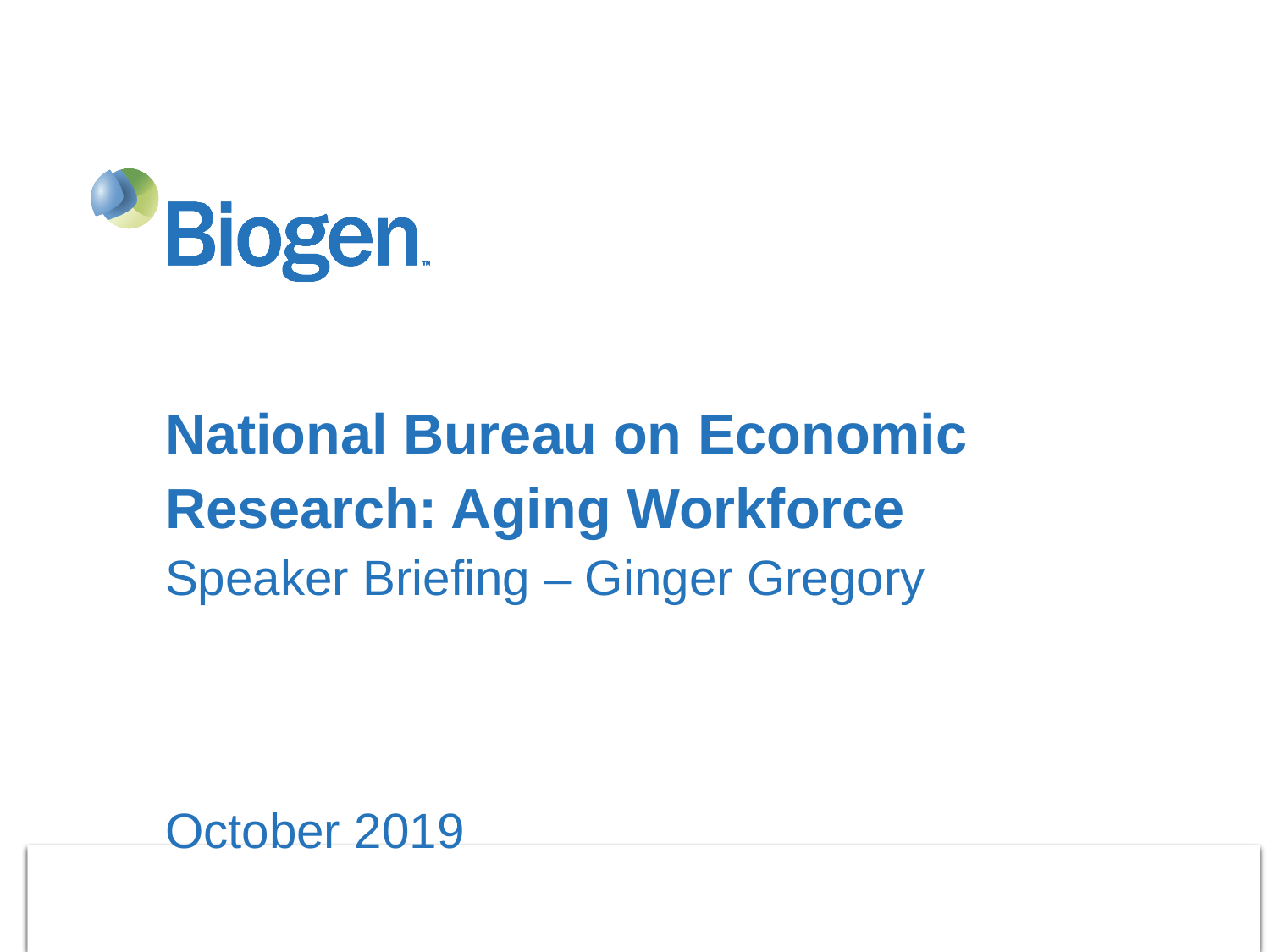

# National Bureau on Economic Research: Aging Workforce Speaker Briefing – Ginger Gregory
October 2019